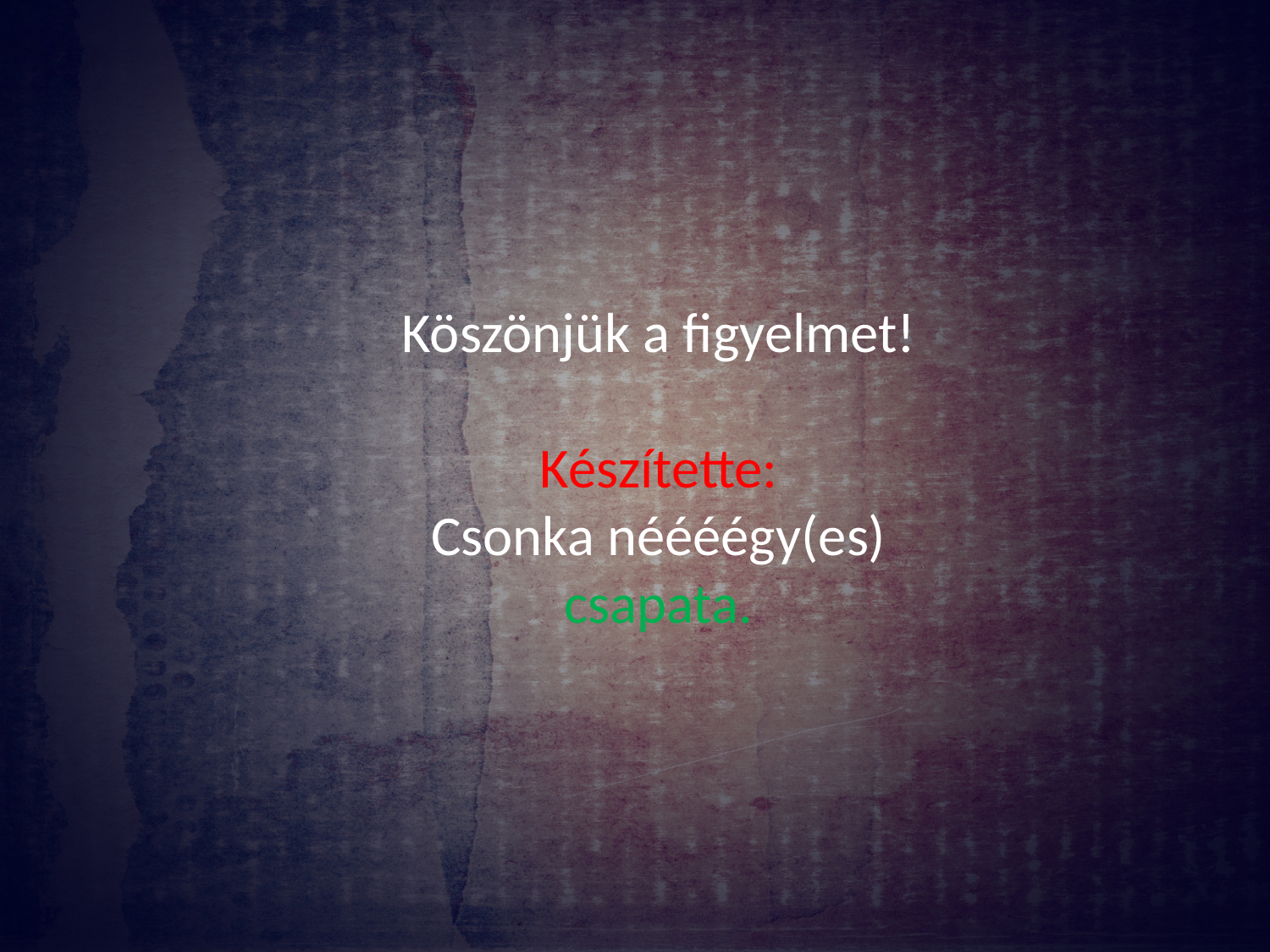

#
Köszönjük a figyelmet!
Készítette:
 Csonka néééégy(es)
csapata.